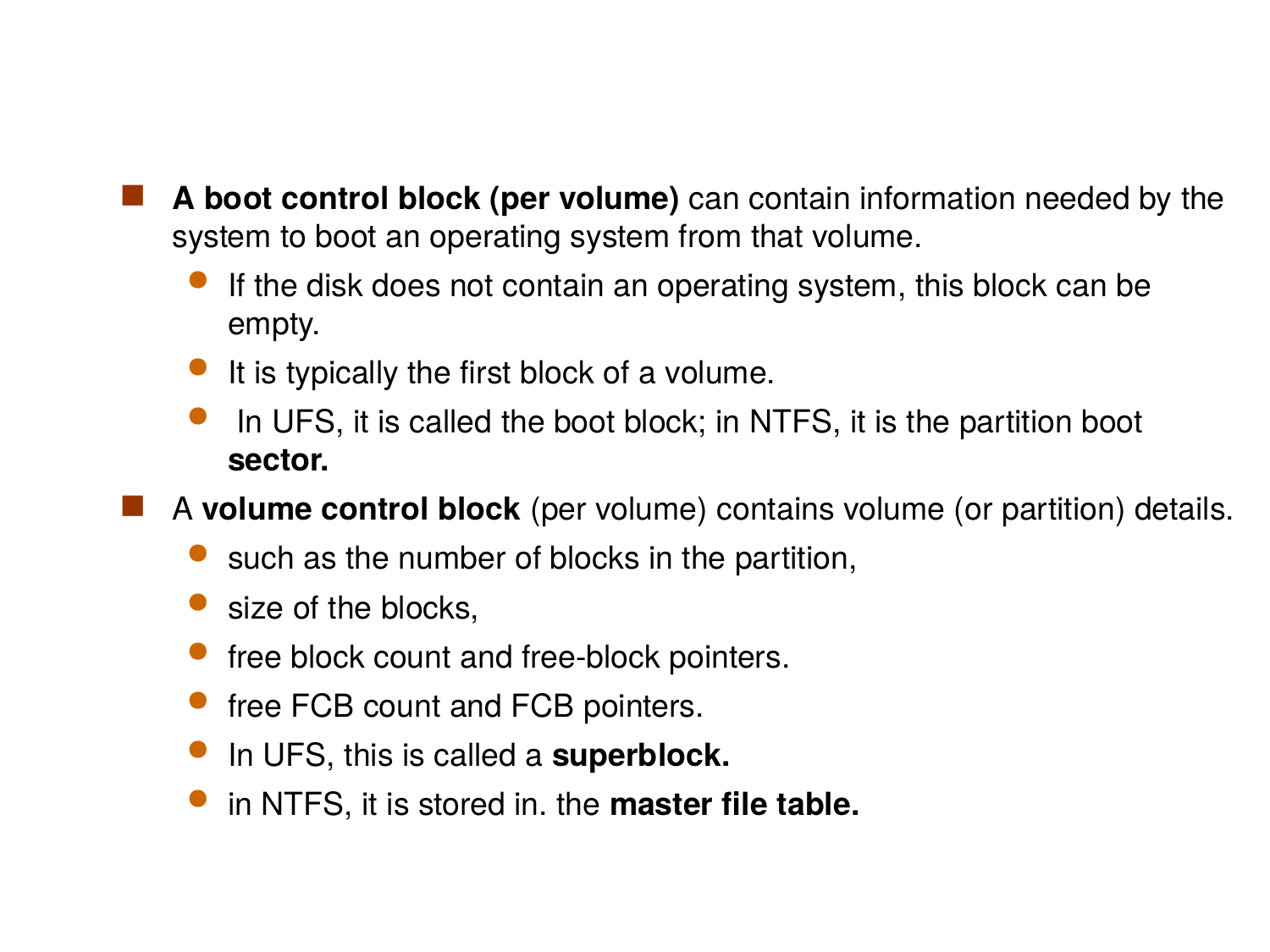

#
A boot control block (per volume) can contain information needed by the system to boot an operating system from that volume.
If the disk does not contain an operating system, this block can be empty.
It is typically the first block of a volume.
 In UFS, it is called the boot block; in NTFS, it is the partition boot sector.
A volume control block (per volume) contains volume (or partition) details.
such as the number of blocks in the partition,
size of the blocks,
free block count and free-block pointers.
free FCB count and FCB pointers.
In UFS, this is called a superblock.
in NTFS, it is stored in. the master file table.